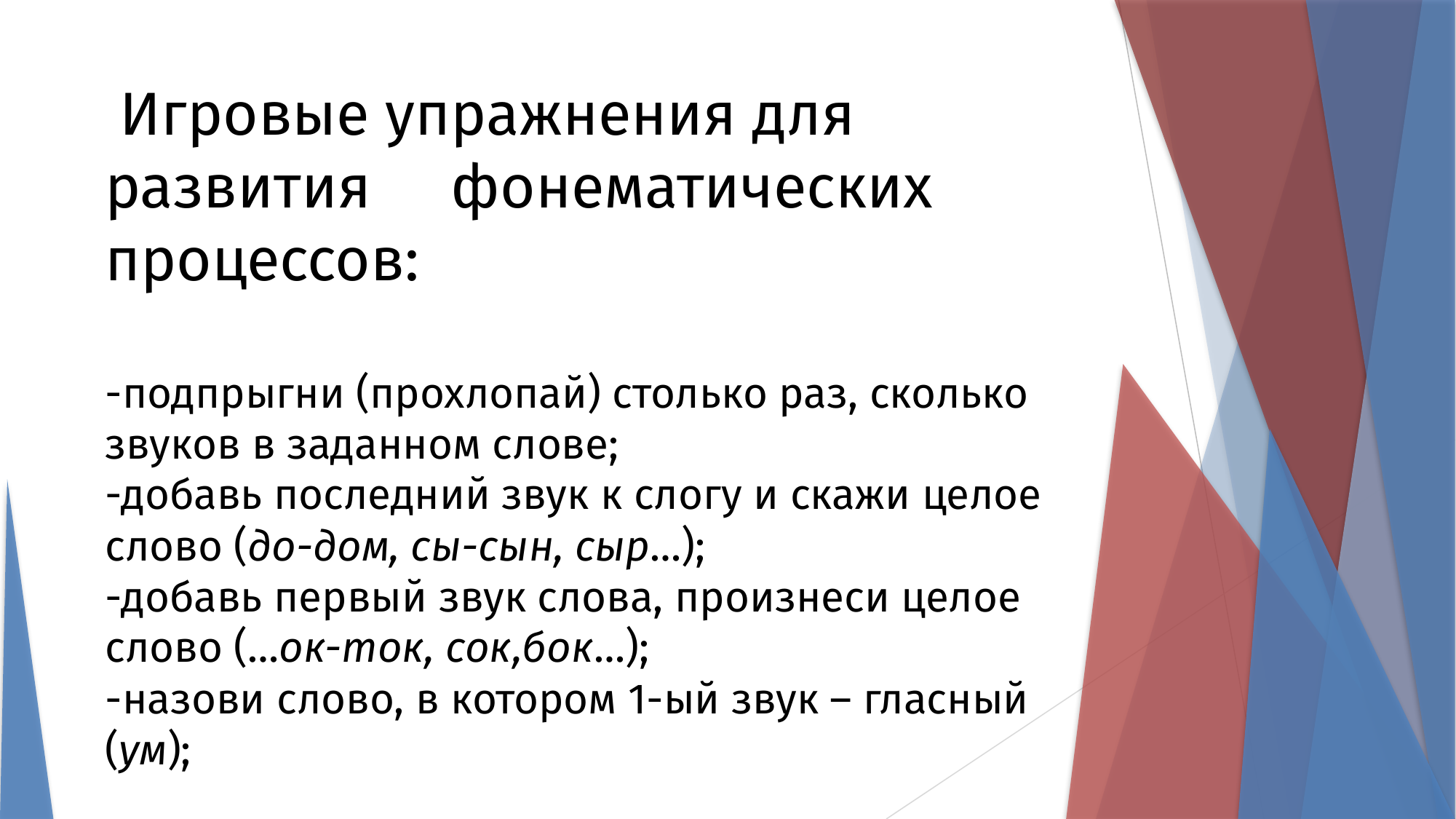

Игровые упражнения для развития     фонематических процессов:

-подпрыгни (прохлопай) столько раз, сколько звуков в заданном слове;
-добавь последний звук к слогу и скажи целое слово (до-дом, сы-сын, сыр…);
-добавь первый звук слова, произнеси целое слово (…ок-ток, сок,бок…);
-назови слово, в котором 1-ый звук – гласный (ум);